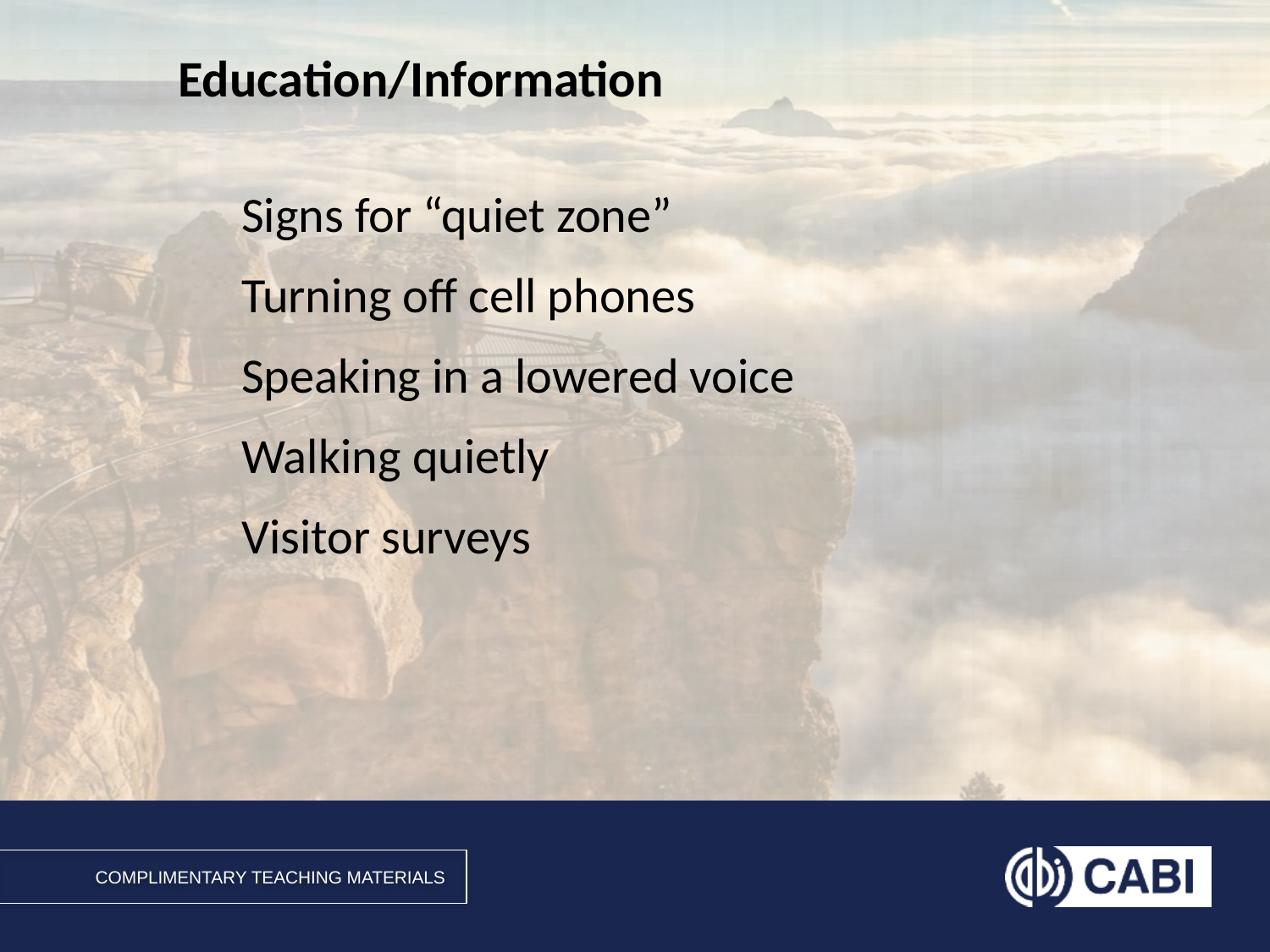

# Education/Information
Signs for “quiet zone”
Turning off cell phones
Speaking in a lowered voice
Walking quietly
Visitor surveys